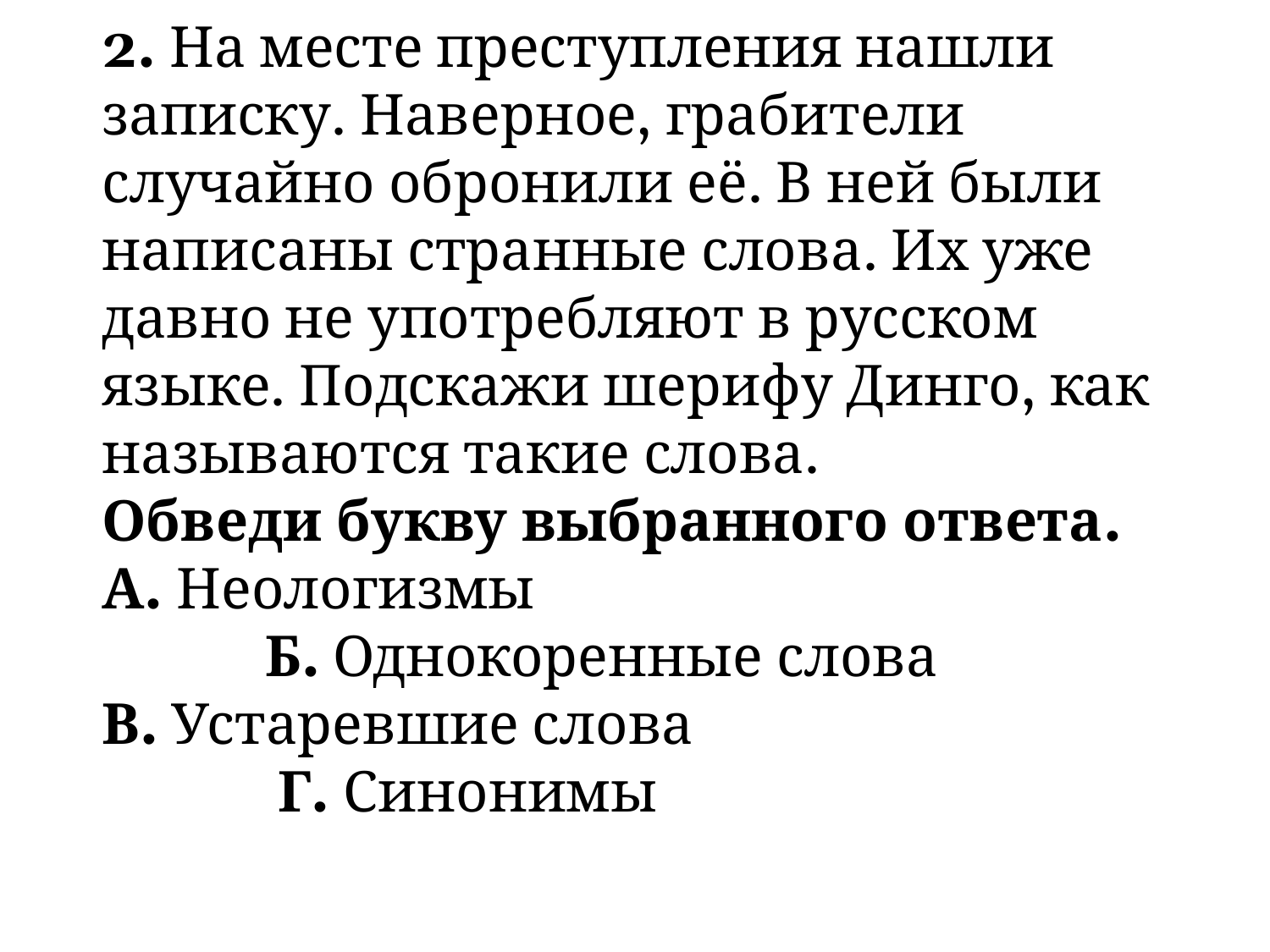

2. На месте преступления нашли записку. Наверное, грабители случайно обронили её. В ней были написаны странные слова. Их уже давно не употребляют в русском языке. Подскажи шерифу Динго, как называются такие слова.
Обведи букву выбранного ответа.
А. Неологизмы				                            Б. Однокоренные слова
В. Устаревшие слова			                             Г. Синонимы